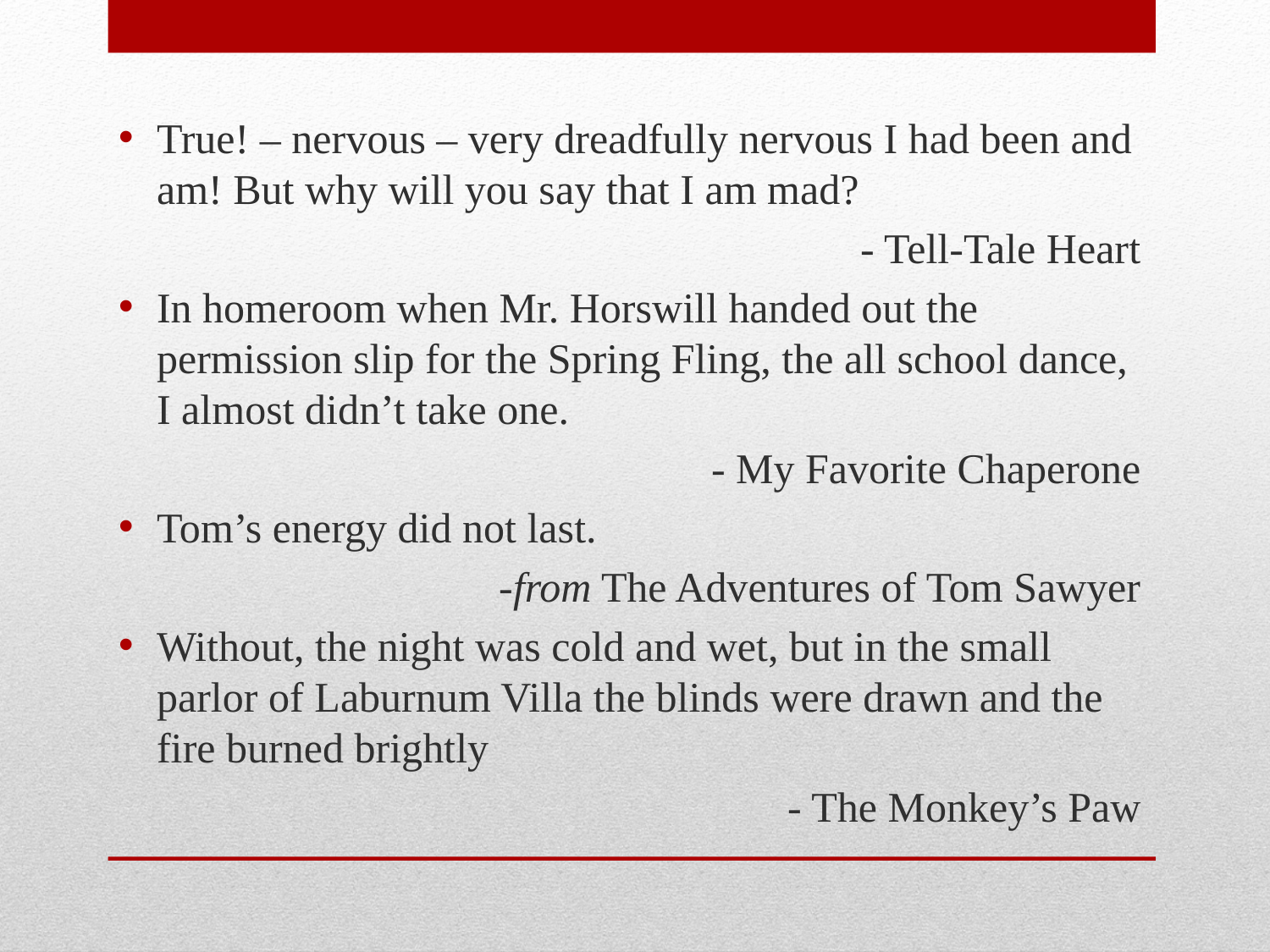

True! – nervous – very dreadfully nervous I had been and am! But why will you say that I am mad?
- Tell-Tale Heart
In homeroom when Mr. Horswill handed out the permission slip for the Spring Fling, the all school dance, I almost didn’t take one.
- My Favorite Chaperone
Tom’s energy did not last.
-from The Adventures of Tom Sawyer
Without, the night was cold and wet, but in the small parlor of Laburnum Villa the blinds were drawn and the fire burned brightly
- The Monkey’s Paw